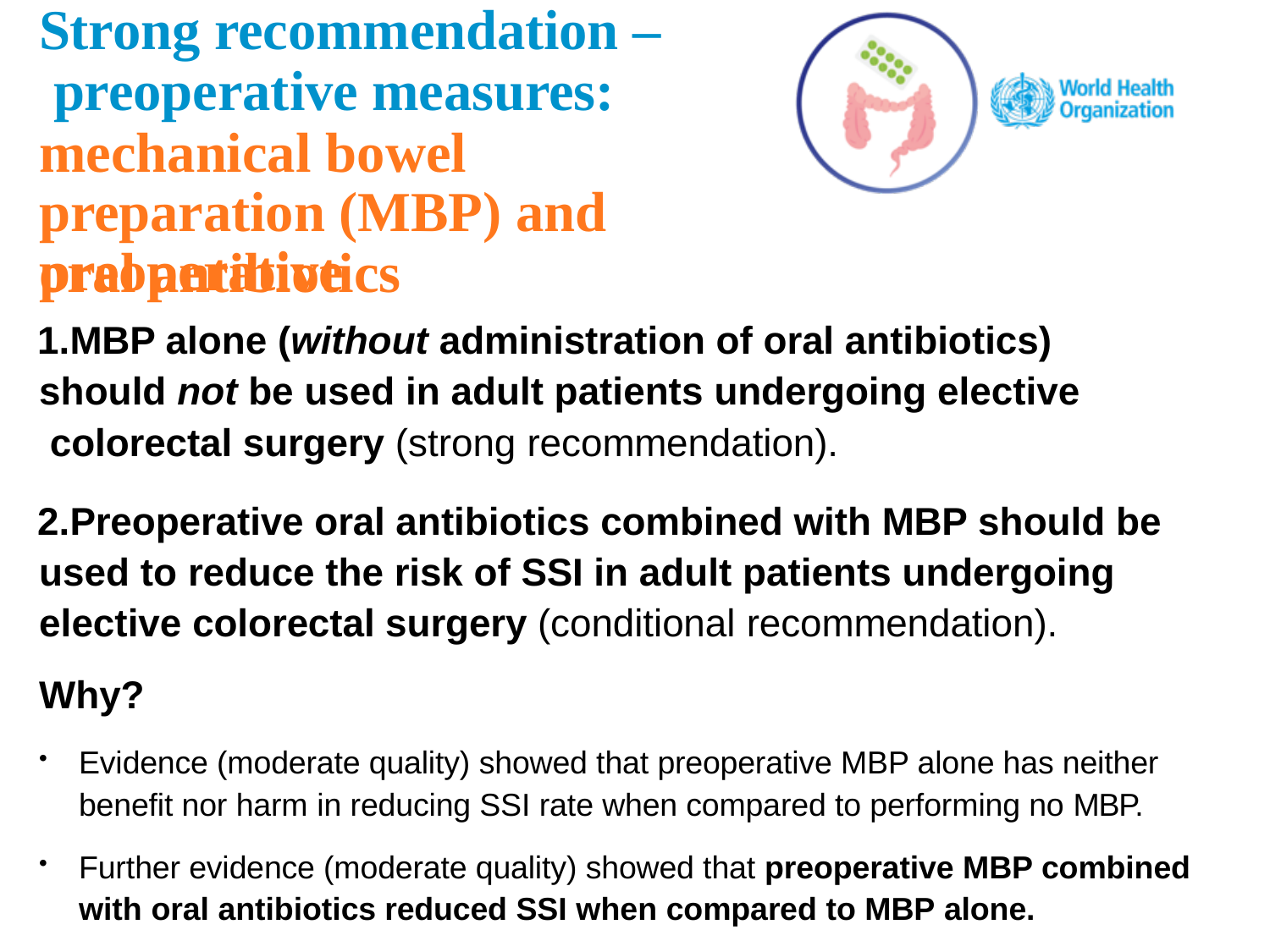

# Strong recommendation –  preoperative measures:  mechanical bowel
preparation (MBP) and preoperative

oral antibiotics
MBP alone (without administration of oral antibiotics)  should not be used in adult patients undergoing elective  colorectal surgery (strong recommendation).
Preoperative oral antibiotics combined with MBP should be  used to reduce the risk of SSI in adult patients undergoing  elective colorectal surgery (conditional recommendation).
Why?
Evidence (moderate quality) showed that preoperative MBP alone has neither  benefit nor harm in reducing SSI rate when compared to performing no MBP.
Further evidence (moderate quality) showed that preoperative MBP combined  with oral antibiotics reduced SSI when compared to MBP alone.